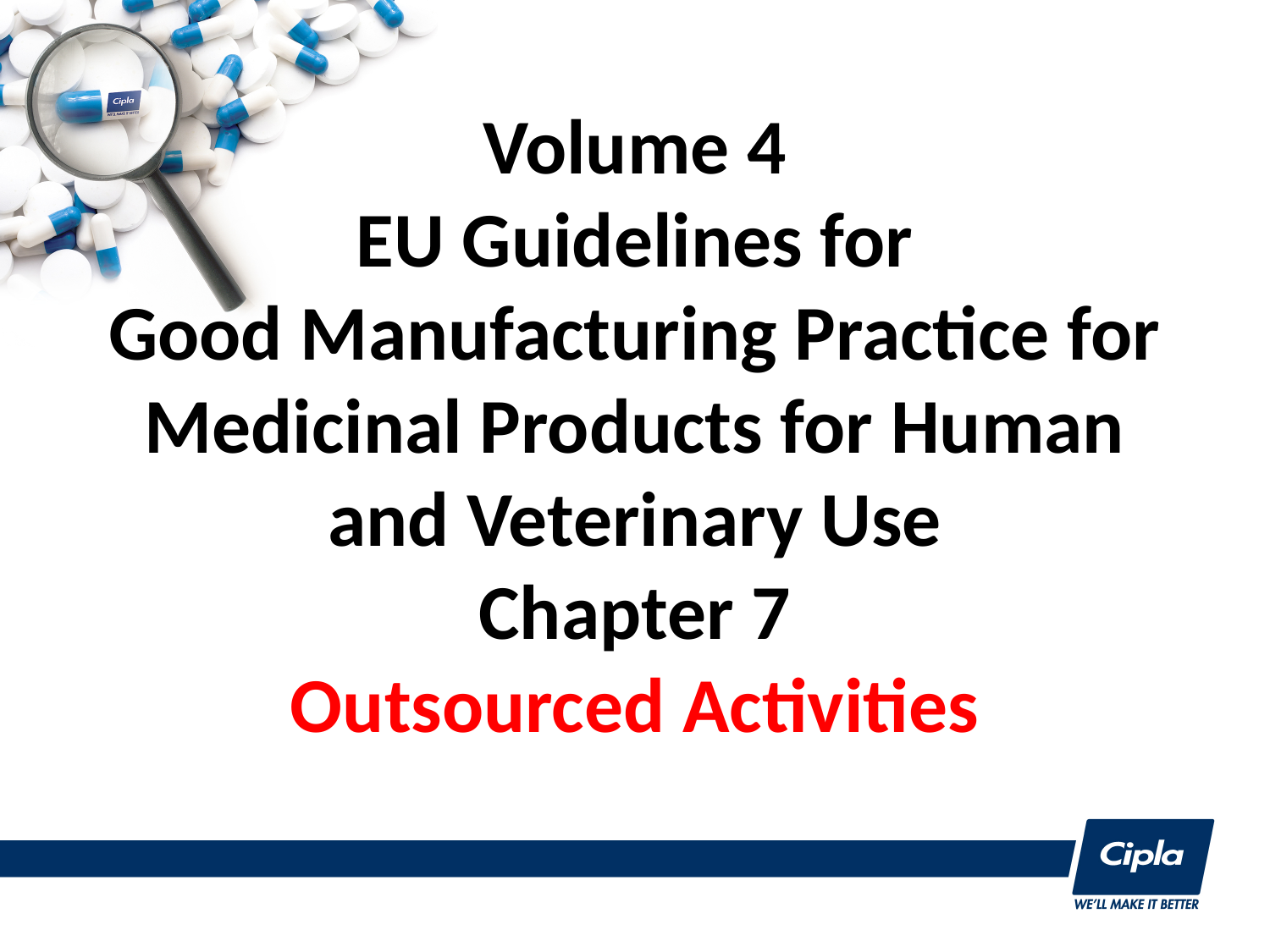

# Volume 4 EU Guidelines for Good Manufacturing Practice for Medicinal Products for Human and Veterinary Use Chapter 7 Outsourced Activities